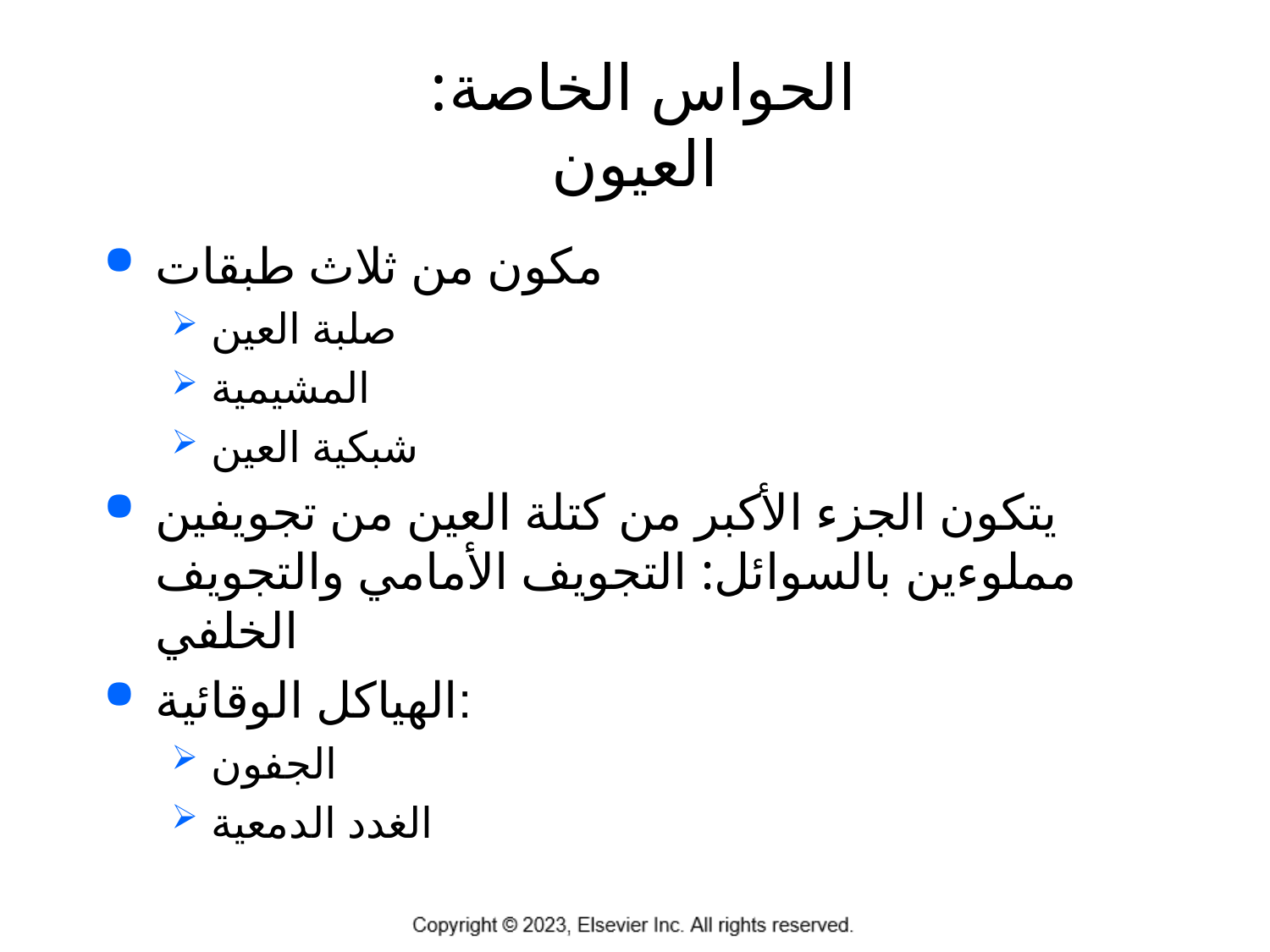

# الحواس الخاصة: العيون
مكون من ثلاث طبقات
صلبة العين
المشيمية
شبكية العين
يتكون الجزء الأكبر من كتلة العين من تجويفين مملوءين بالسوائل: التجويف الأمامي والتجويف الخلفي
الهياكل الوقائية:
الجفون
الغدد الدمعية